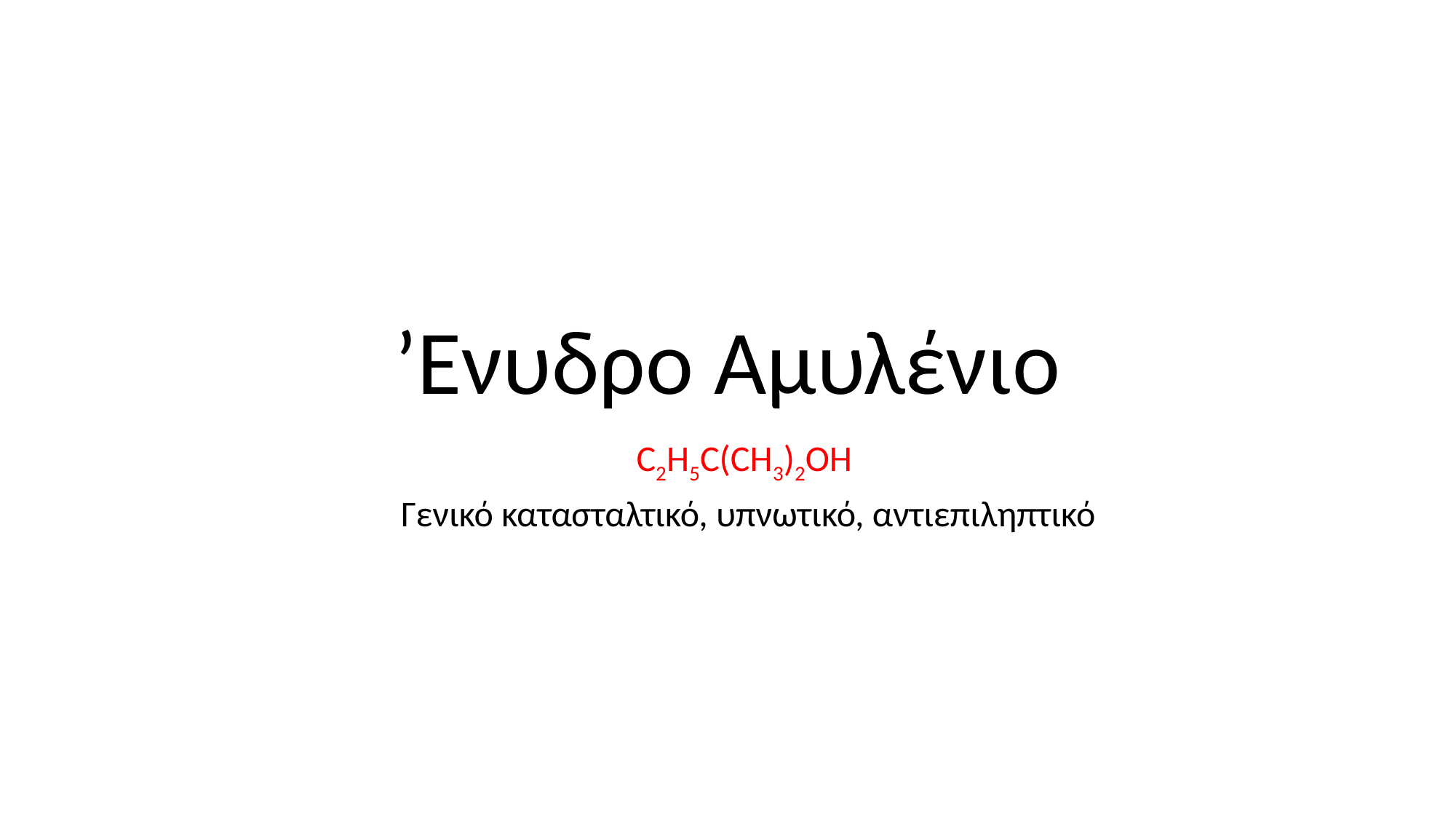

# ’Ενυδρο Αμυλένιο
C2H5C(CH3)2OH
Γενικό κατασταλτικό, υπνωτικό, αντιεπιληπτικό